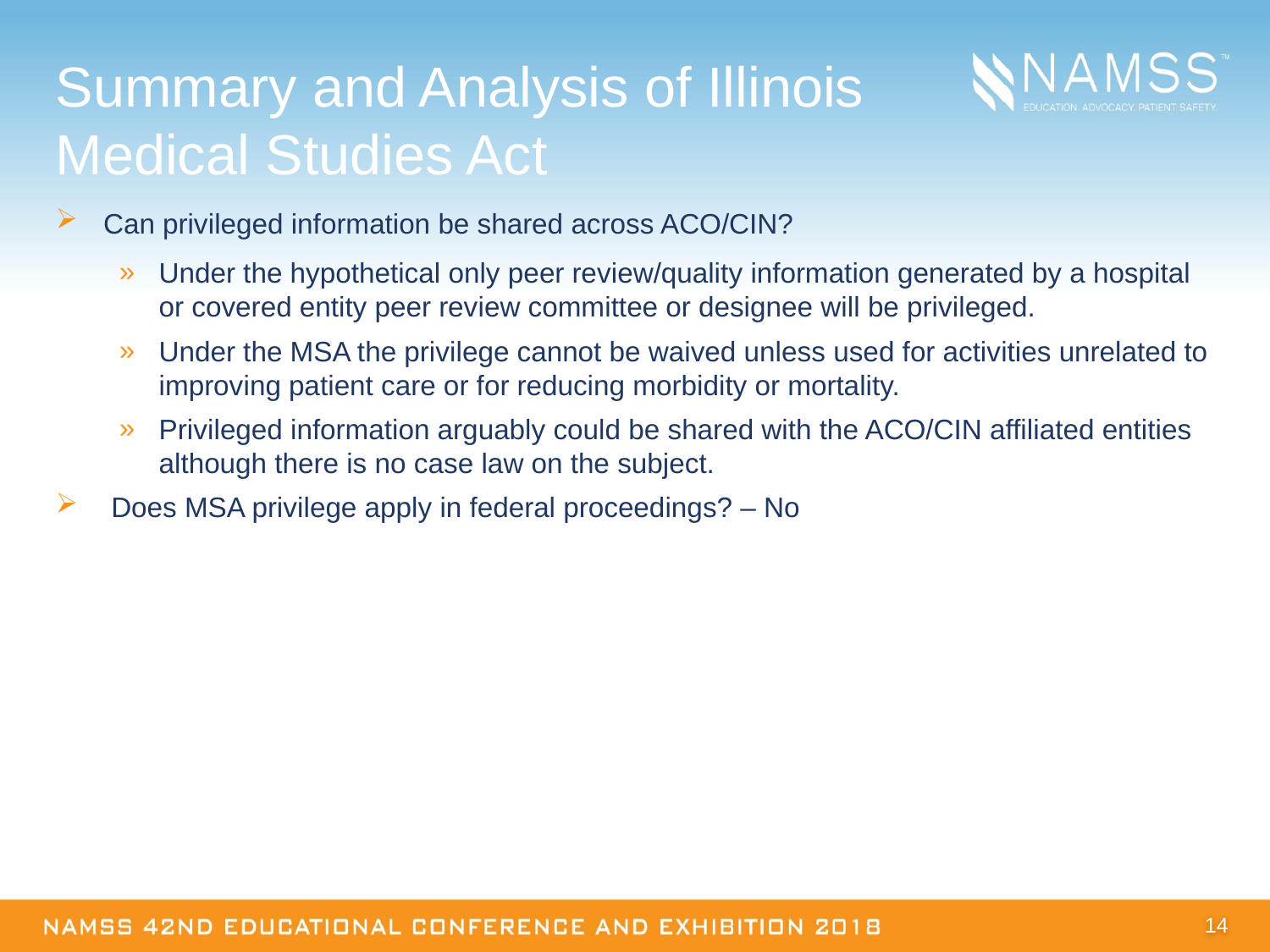

# Summary and Analysis of Illinois Medical Studies Act
Can privileged information be shared across ACO/CIN?
Under the hypothetical only peer review/quality information generated by a hospital or covered entity peer review committee or designee will be privileged.
Under the MSA the privilege cannot be waived unless used for activities unrelated to improving patient care or for reducing morbidity or mortality.
Privileged information arguably could be shared with the ACO/CIN affiliated entities although there is no case law on the subject.
 Does MSA privilege apply in federal proceedings? – No